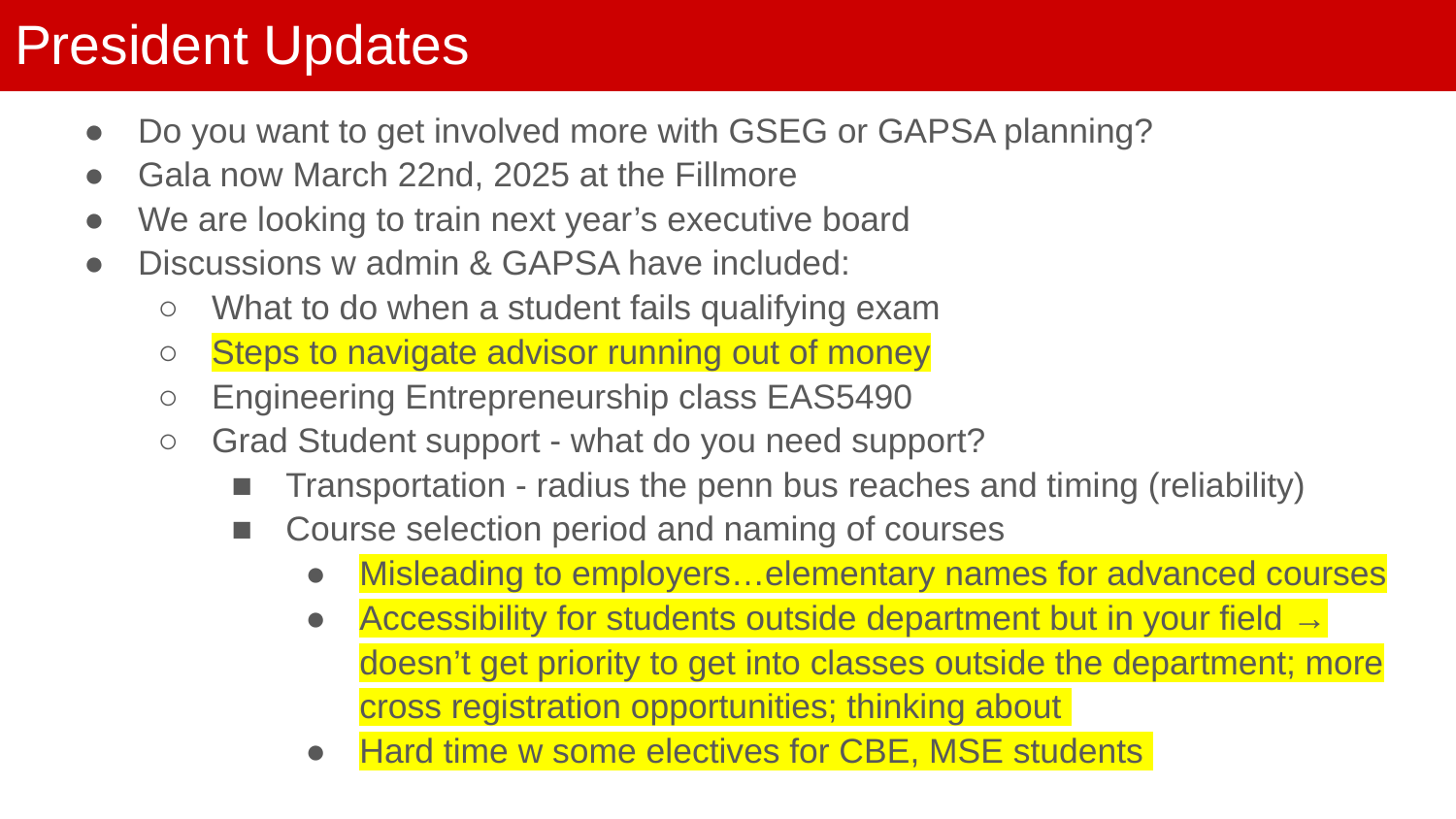

# President Updates
Do you want to get involved more with GSEG or GAPSA planning?
Gala now March 22nd, 2025 at the Fillmore
We are looking to train next year’s executive board
Discussions w admin & GAPSA have included:
What to do when a student fails qualifying exam
Steps to navigate advisor running out of money
Engineering Entrepreneurship class EAS5490
Grad Student support - what do you need support?
Transportation - radius the penn bus reaches and timing (reliability)
Course selection period and naming of courses
Misleading to employers…elementary names for advanced courses
Accessibility for students outside department but in your field → doesn’t get priority to get into classes outside the department; more cross registration opportunities; thinking about
Hard time w some electives for CBE, MSE students